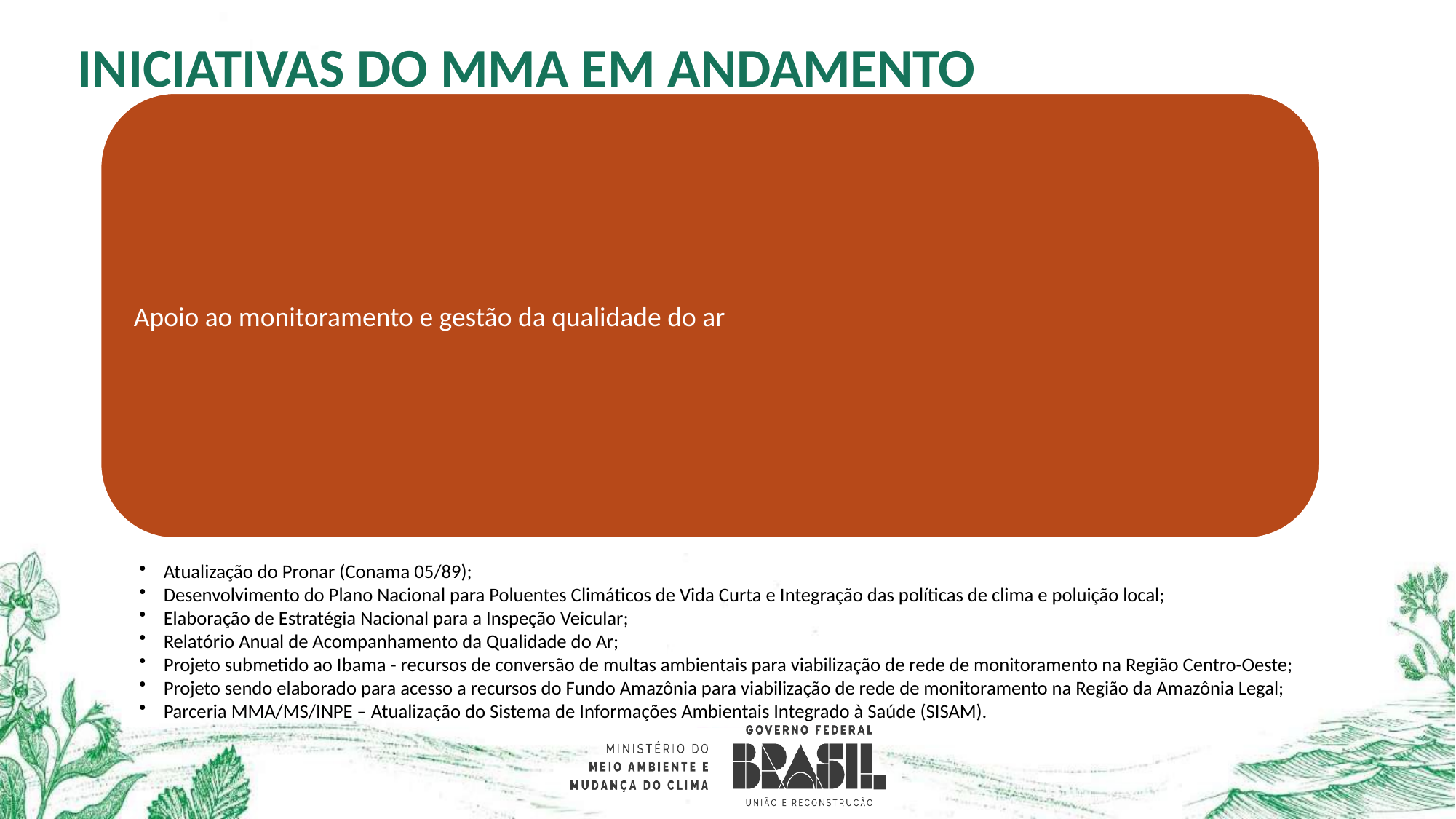

INICIATIVAS DO MMA EM ANDAMENTO
Apoio ao monitoramento e gestão da qualidade do ar
Desenvolvimento do Plano Nacional para Poluentes Climáticos de Vida Curta e Integração das políticas de clima e poluição local;
Relatório Anual de Acompanhamento da Qualidade do Ar;
Elaboração de Estratégia Nacional para a Inspeção Veicular;
Parceria MMA/MS/INPE – Atualização do Sistema de Informações Ambientais Integrado à Saúde (SISAM).
Projeto submetido ao Ibama - recursos de conversão de multas ambientais para viabilização de rede de monitoramento na Região Centro-Oeste;
Projeto sendo elaborado para acesso a recursos do Fundo Amazônia para viabilização de rede de monitoramento na Região da Amazônia Legal;
Atualização do Pronar (Conama 05/89);